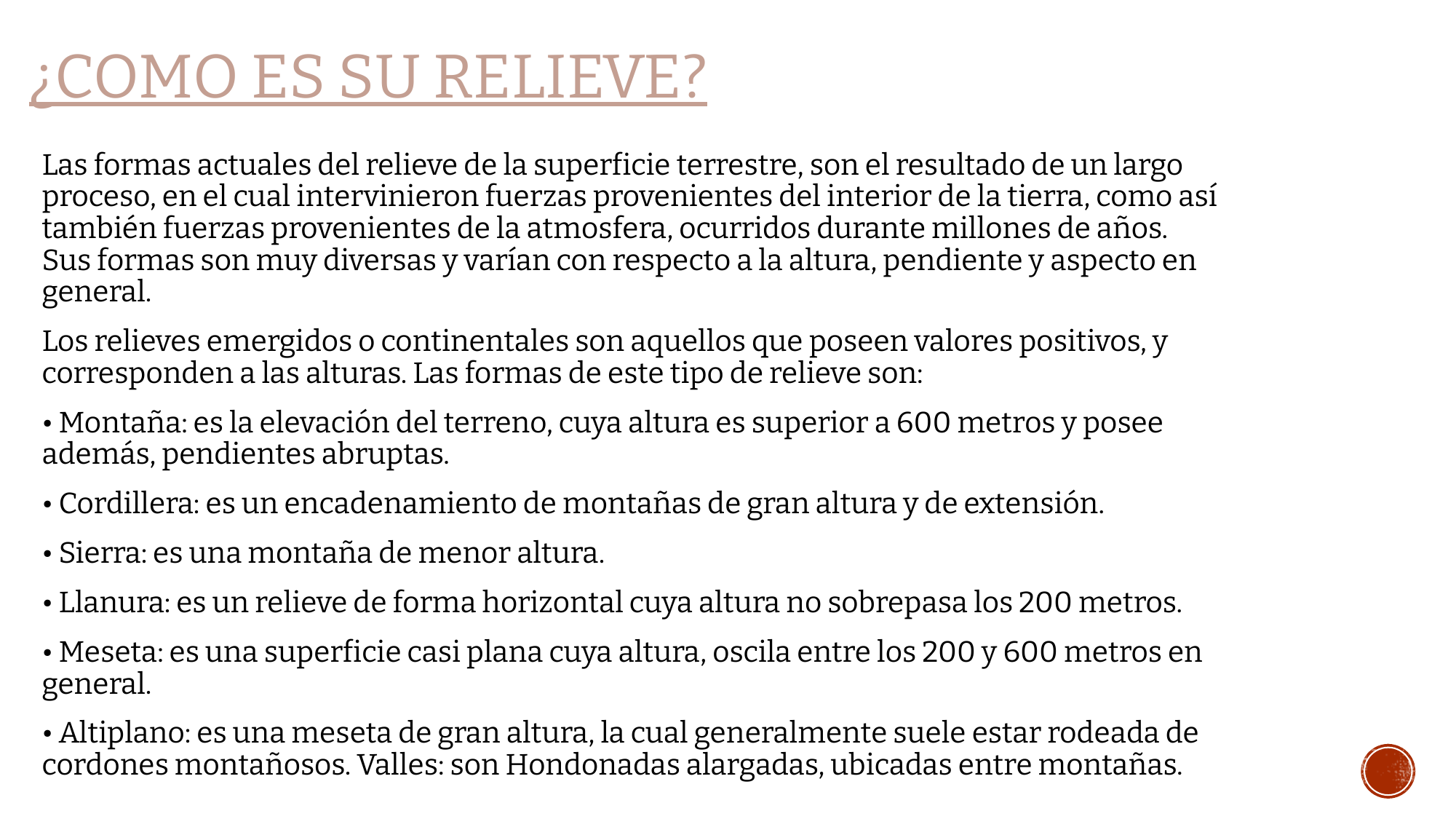

# ¿Como es su Relieve?
Las formas actuales del relieve de la superficie terrestre, son el resultado de un largo proceso, en el cual intervinieron fuerzas provenientes del interior de la tierra, como así también fuerzas provenientes de la atmosfera, ocurridos durante millones de años. Sus formas son muy diversas y varían con respecto a la altura, pendiente y aspecto en general.
Los relieves emergidos o continentales son aquellos que poseen valores positivos, y corresponden a las alturas. Las formas de este tipo de relieve son:
• Montaña: es la elevación del terreno, cuya altura es superior a 600 metros y posee además, pendientes abruptas.
• Cordillera: es un encadenamiento de montañas de gran altura y de extensión.
• Sierra: es una montaña de menor altura.
• Llanura: es un relieve de forma horizontal cuya altura no sobrepasa los 200 metros.
• Meseta: es una superficie casi plana cuya altura, oscila entre los 200 y 600 metros en general.
• Altiplano: es una meseta de gran altura, la cual generalmente suele estar rodeada de cordones montañosos. Valles: son Hondonadas alargadas, ubicadas entre montañas.